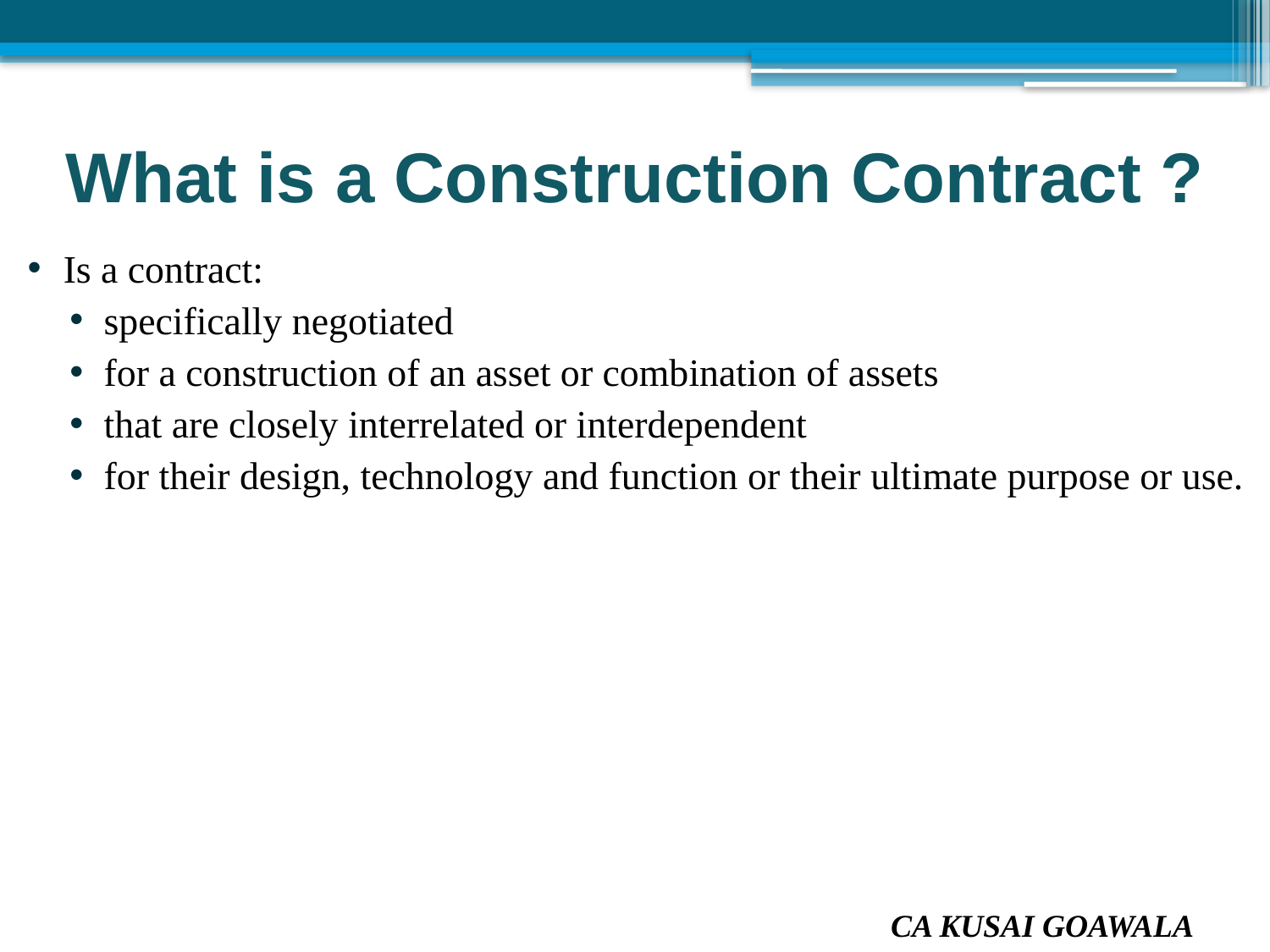

What is a Construction Contract ?

Is a contract:
specifically negotiated
for a construction of an asset or combination of assets
that are closely interrelated or interdependent
for their design, technology and function or their ultimate purpose or use.
CA KUSAI GOAWALA